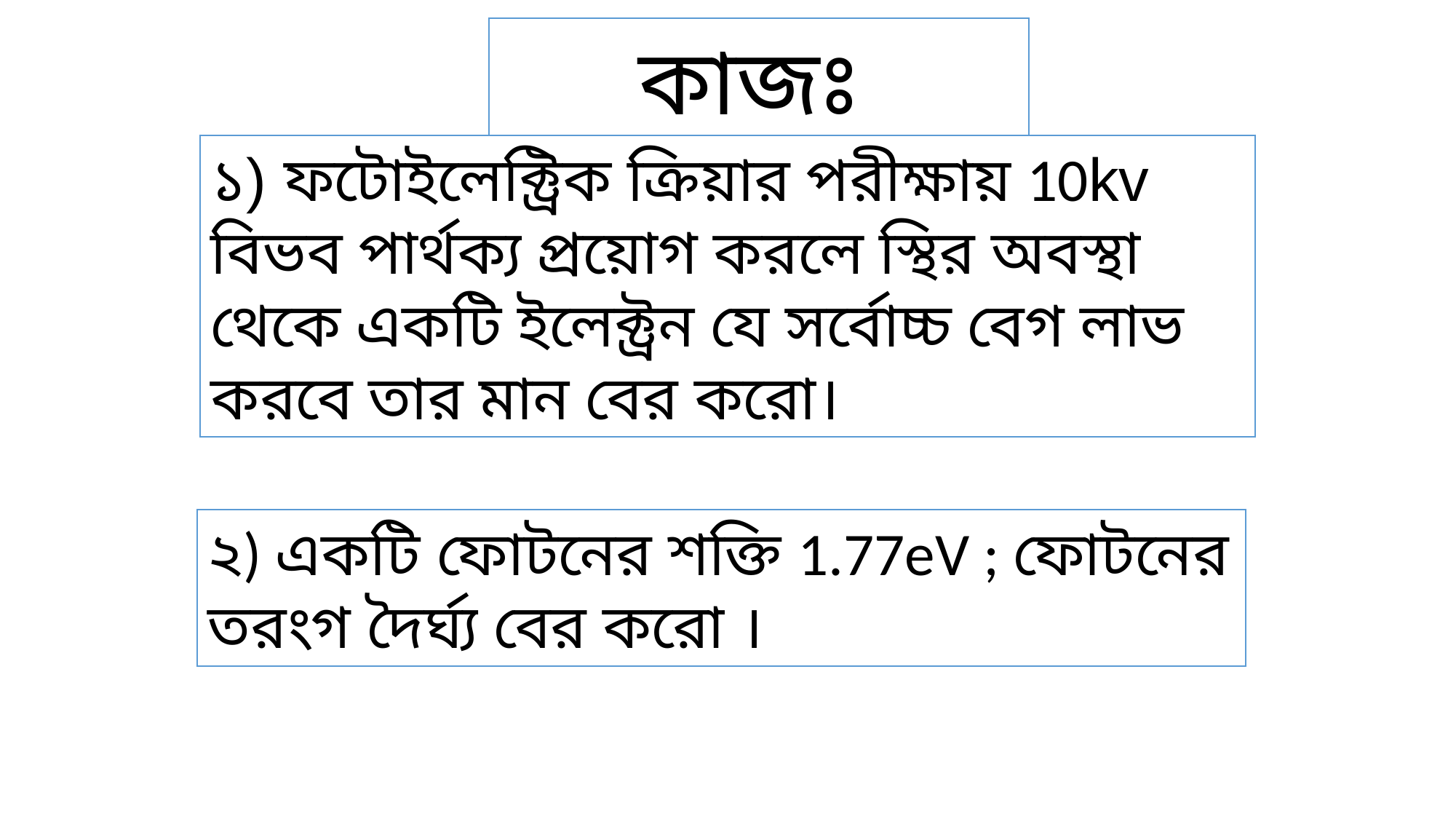

কাজঃ
১) ফটোইলেক্ট্রিক ক্রিয়ার পরীক্ষায় 10kv  বিভব পার্থক্য প্রয়োগ করলে স্থির অবস্থা থেকে একটি ইলেক্ট্রন যে সর্বোচ্চ বেগ লাভ করবে তার মান বের করো।
২) একটি ফোটনের শক্তি 1.77eV ; ফোটনের তরংগ দৈর্ঘ্য বের করো ।